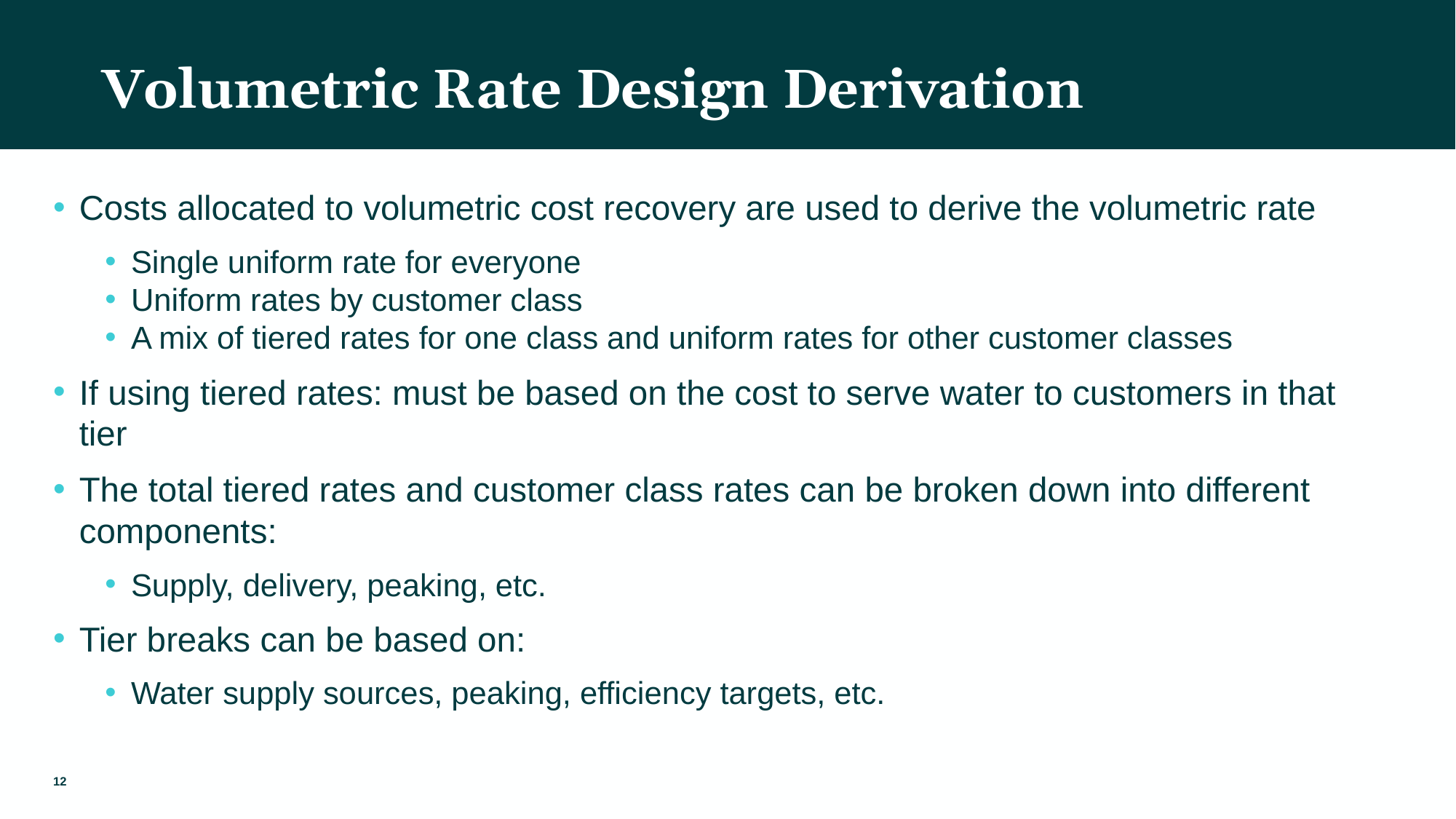

# Volumetric Rate Design Derivation
Costs allocated to volumetric cost recovery are used to derive the volumetric rate
Single uniform rate for everyone
Uniform rates by customer class
A mix of tiered rates for one class and uniform rates for other customer classes
If using tiered rates: must be based on the cost to serve water to customers in that tier
The total tiered rates and customer class rates can be broken down into different components:
Supply, delivery, peaking, etc.
Tier breaks can be based on:
Water supply sources, peaking, efficiency targets, etc.
12